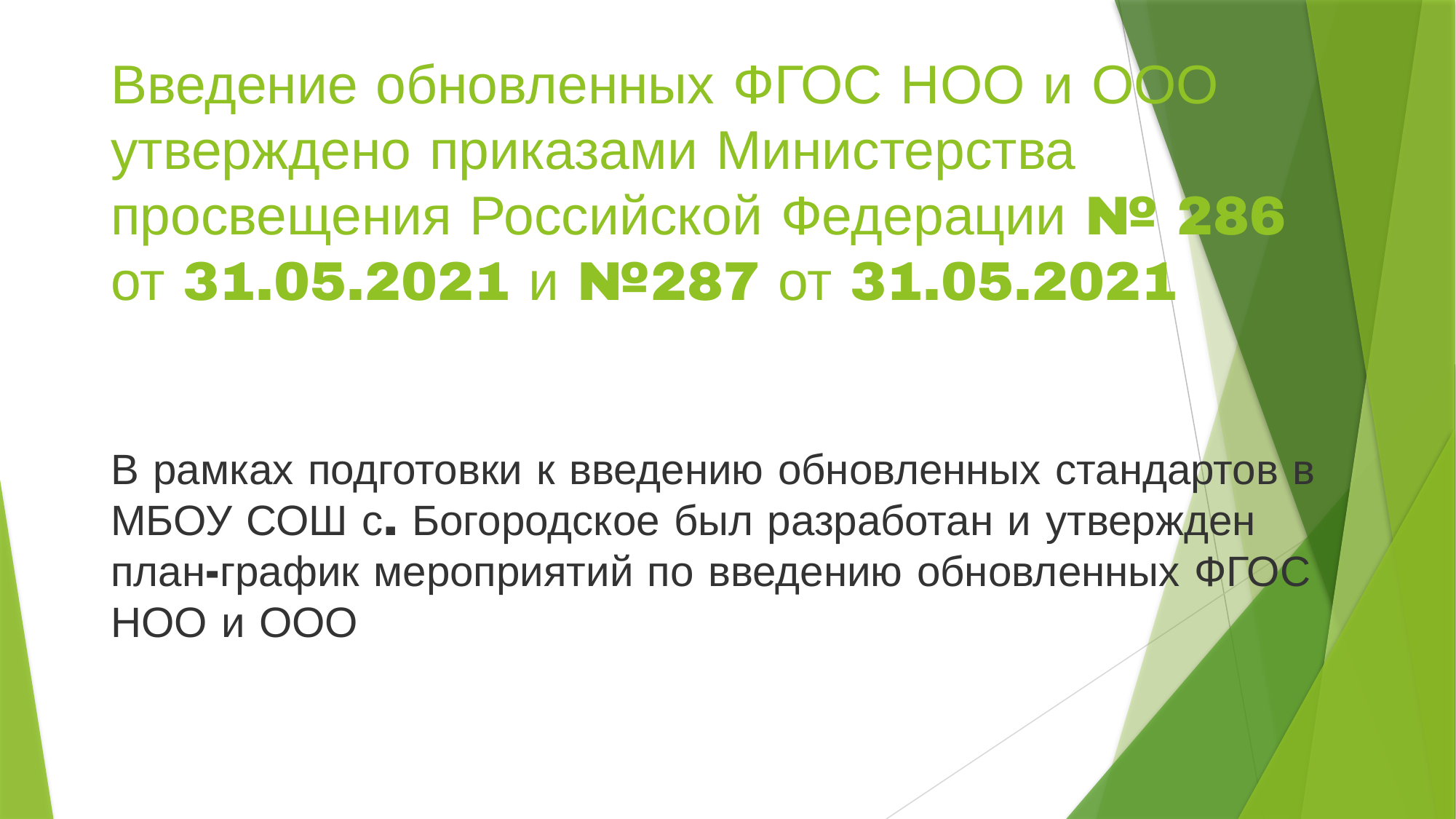

# Введение обновленных ФГОС НОО и ООО утверждено приказами Министерства просвещения Российской Федерации № 286 от 31.05.2021 и №287 от 31.05.2021
В рамках подготовки к введению обновленных стандартов в МБОУ СОШ с. Богородское был разработан и утвержден план-график мероприятий по введению обновленных ФГОС НОО и ООО